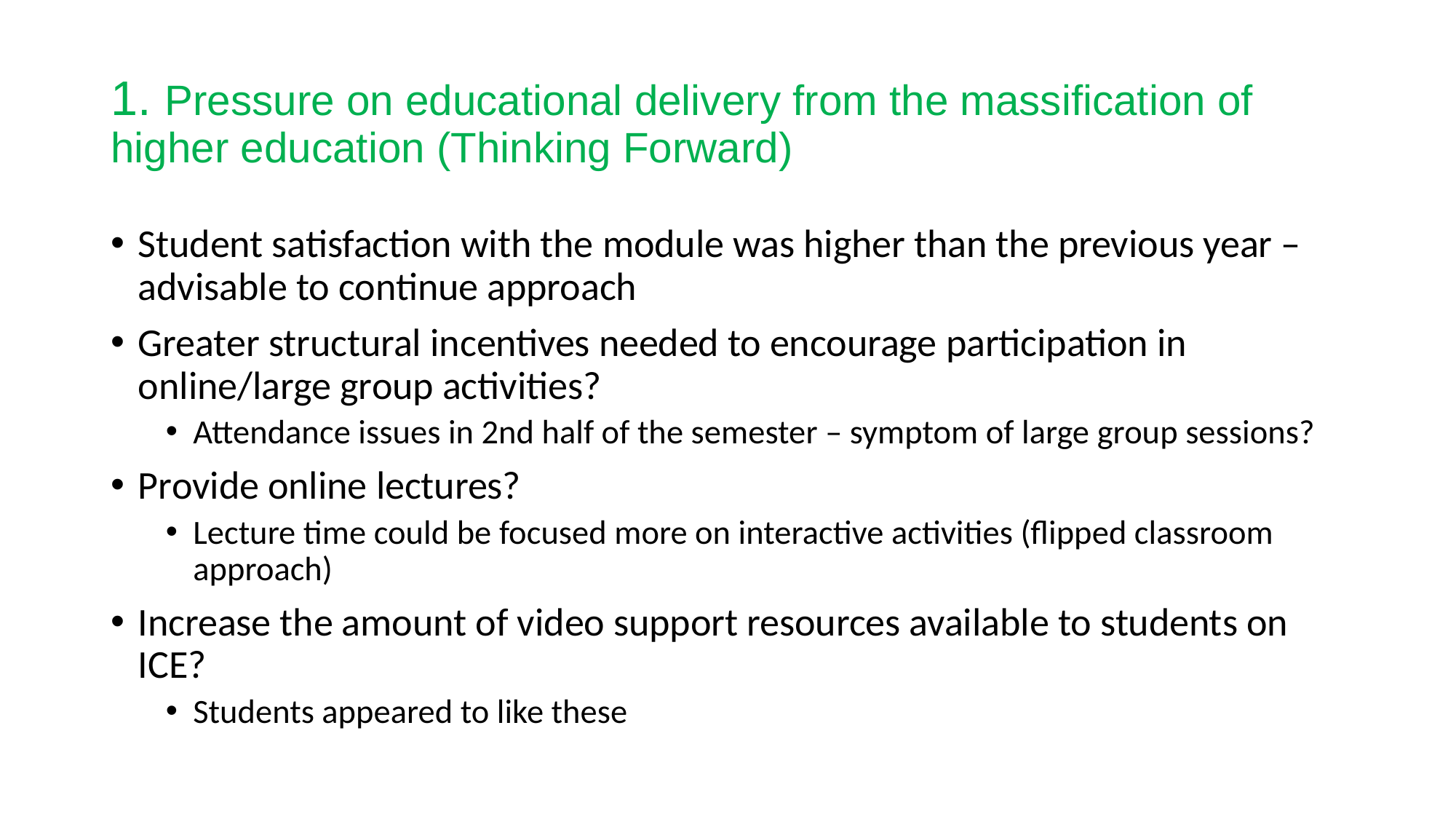

# 1. Pressure on educational delivery from the massification of higher education (Thinking Forward)
Student satisfaction with the module was higher than the previous year – advisable to continue approach
Greater structural incentives needed to encourage participation in online/large group activities?
Attendance issues in 2nd half of the semester – symptom of large group sessions?
Provide online lectures?
Lecture time could be focused more on interactive activities (flipped classroom approach)
Increase the amount of video support resources available to students on ICE?
Students appeared to like these